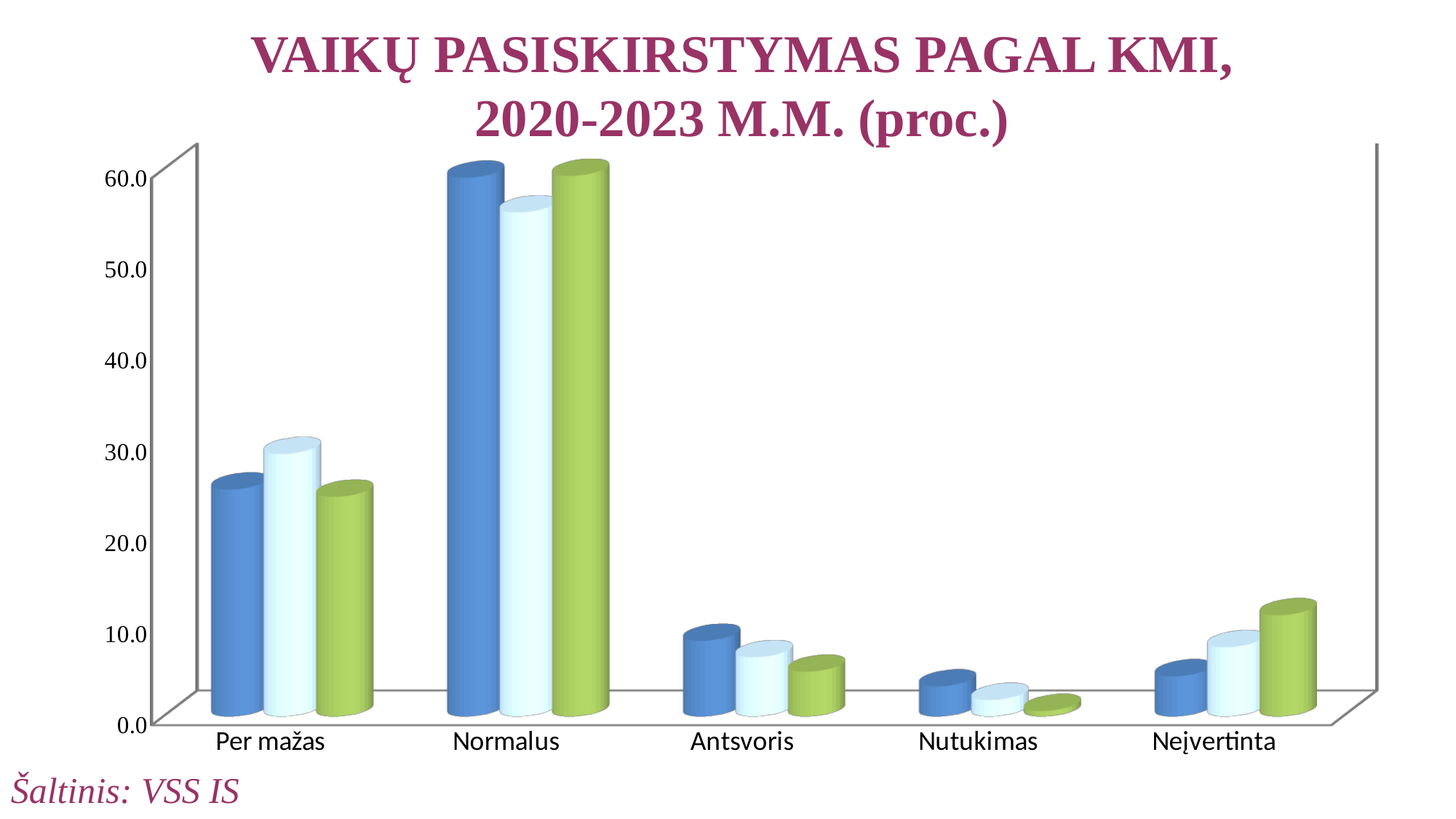

# VAIKŲ PASISKIRSTYMAS PAGAL KMI, 2020-2023 M.M. (proc.)

[unsupported chart]

Šaltinis: VSS IS